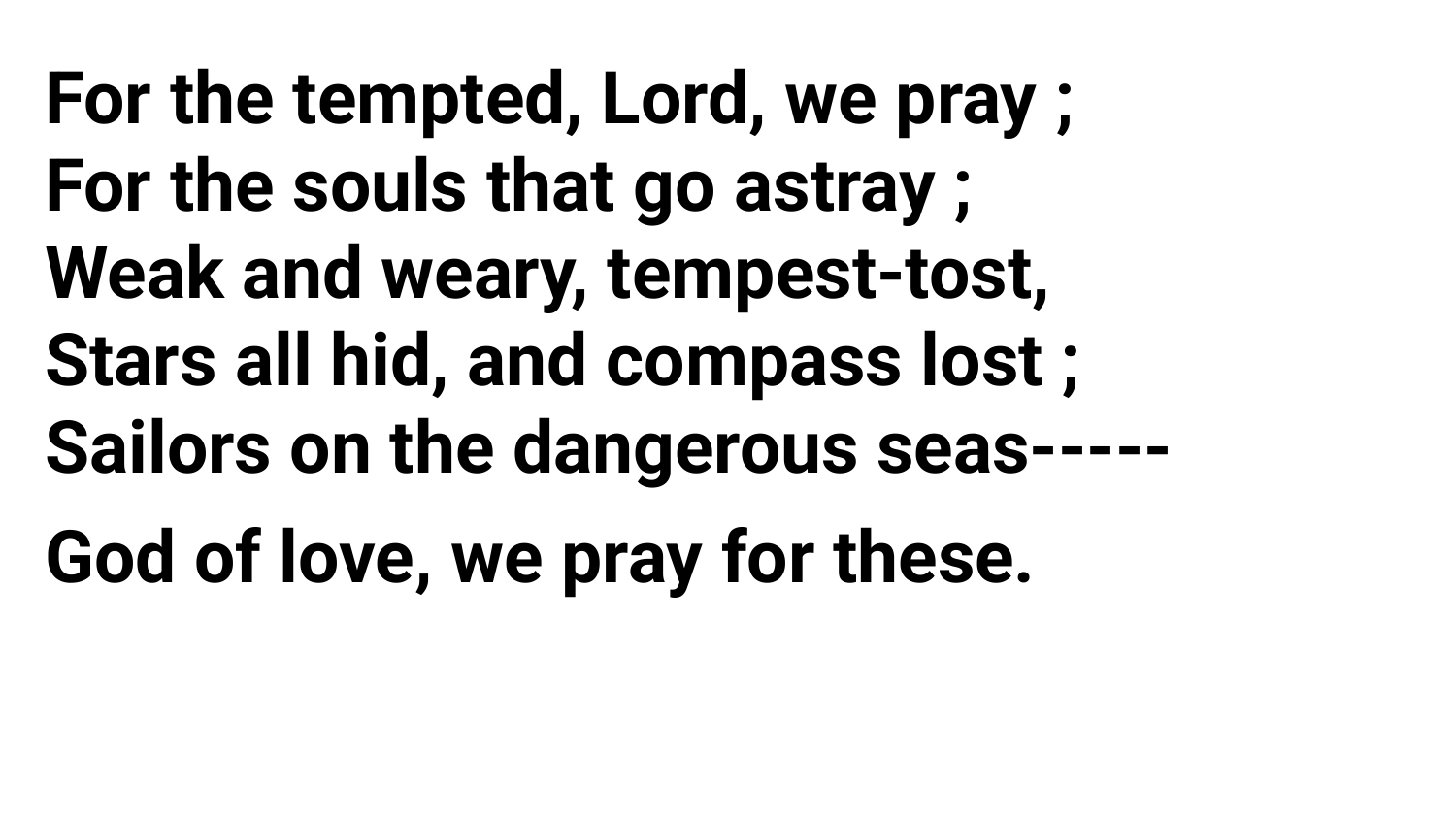

For the tempted, Lord, we pray ;
For the souls that go astray ;
Weak and weary, tempest-tost,
Stars all hid, and compass lost ;
Sailors on the dangerous seas-----
God of love, we pray for these.